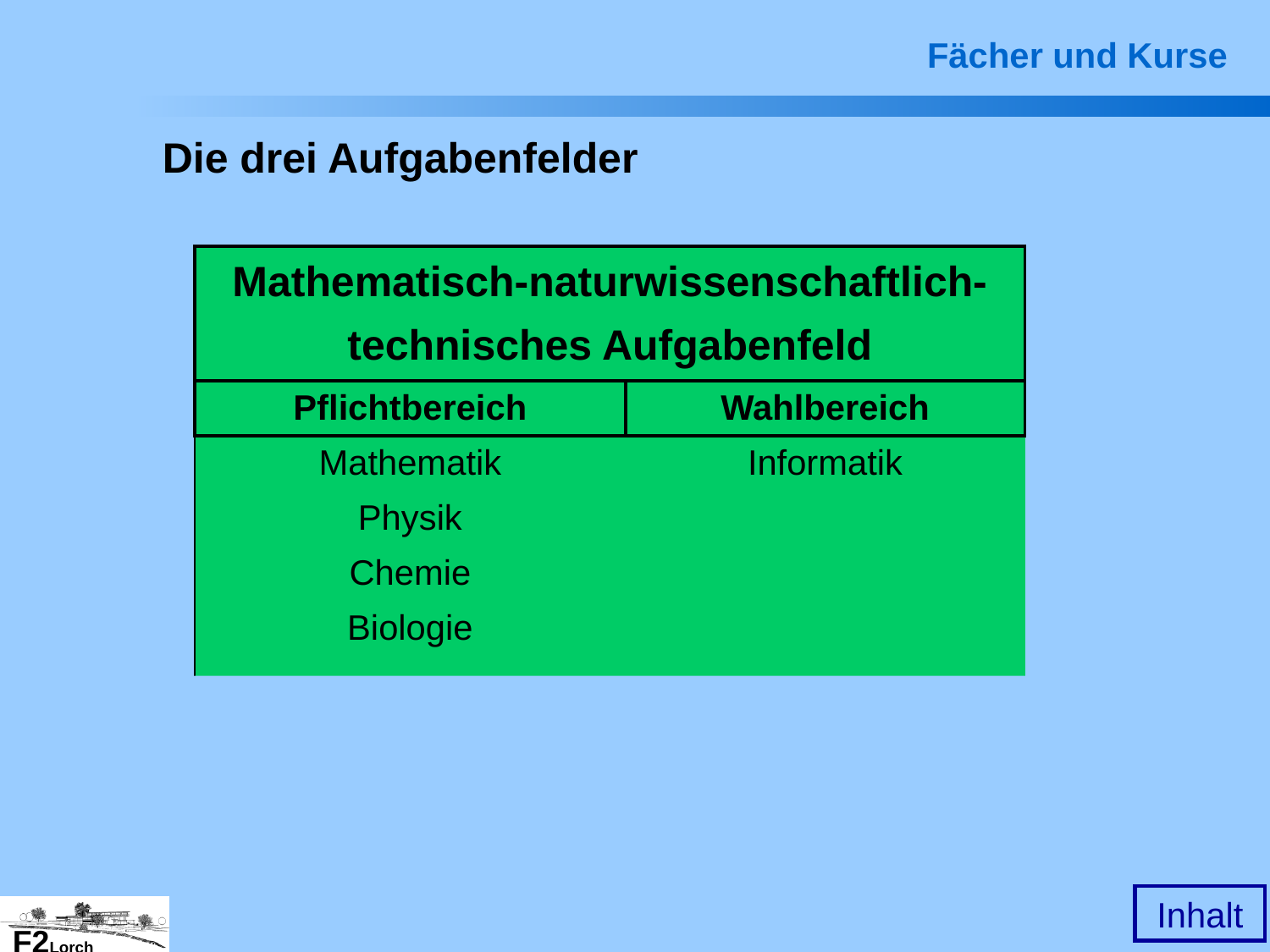

Fächer und Kurse
Die drei Aufgabenfelder
| Mathematisch-naturwissenschaftlich- technisches Aufgabenfeld |  |
| --- | --- |
| Pflichtbereich | Wahlbereich |
| Mathematik | Informatik |
| Physik |  |
| Chemie |  |
| Biologie |  |
|  |  |
|  |  |
|  |  |